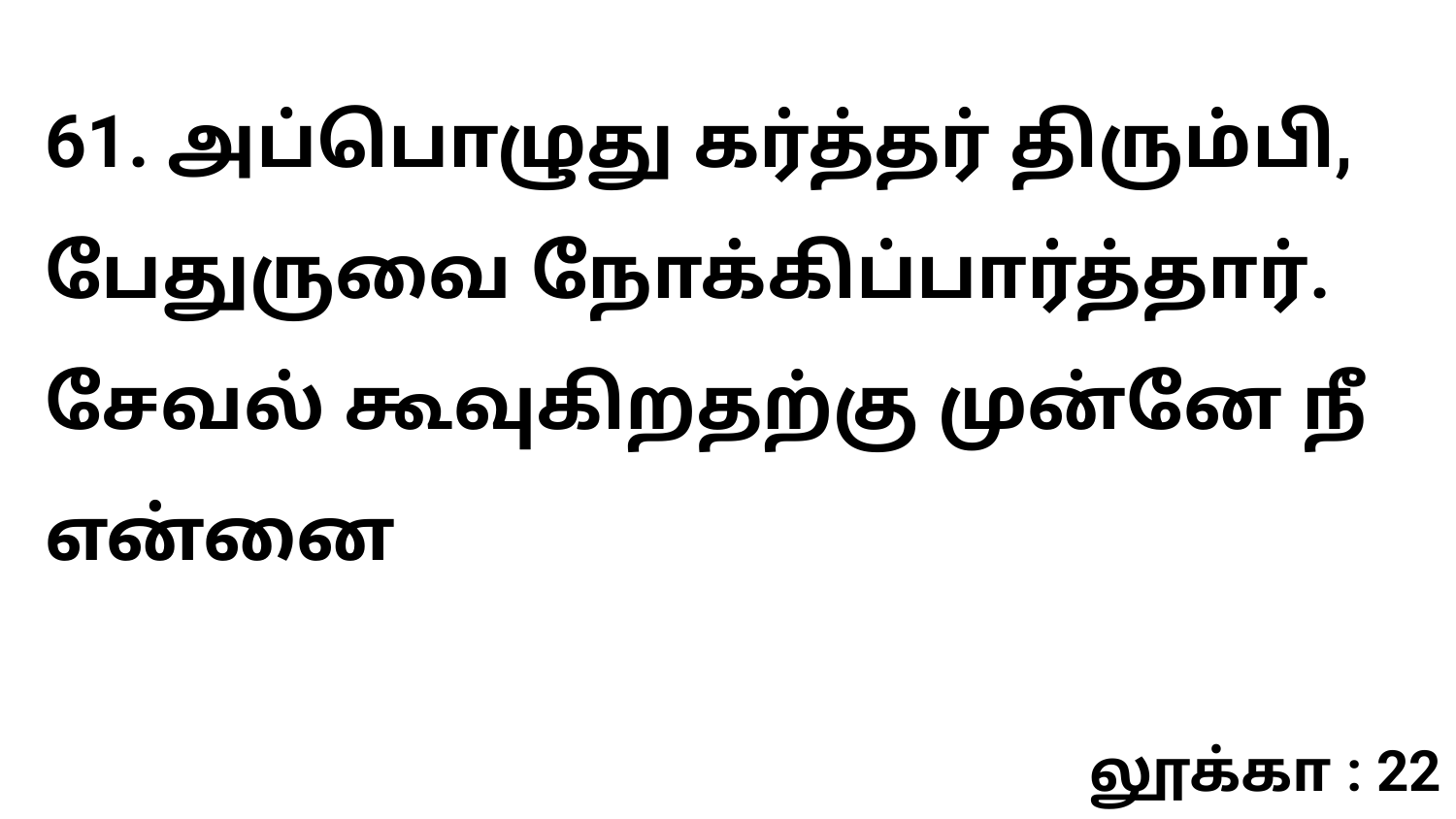

61. அப்பொழுது கர்த்தர் திரும்பி, பேதுருவை நோக்கிப்பார்த்தார். சேவல் கூவுகிறதற்கு முன்னே நீ என்னை
லூக்கா : 22